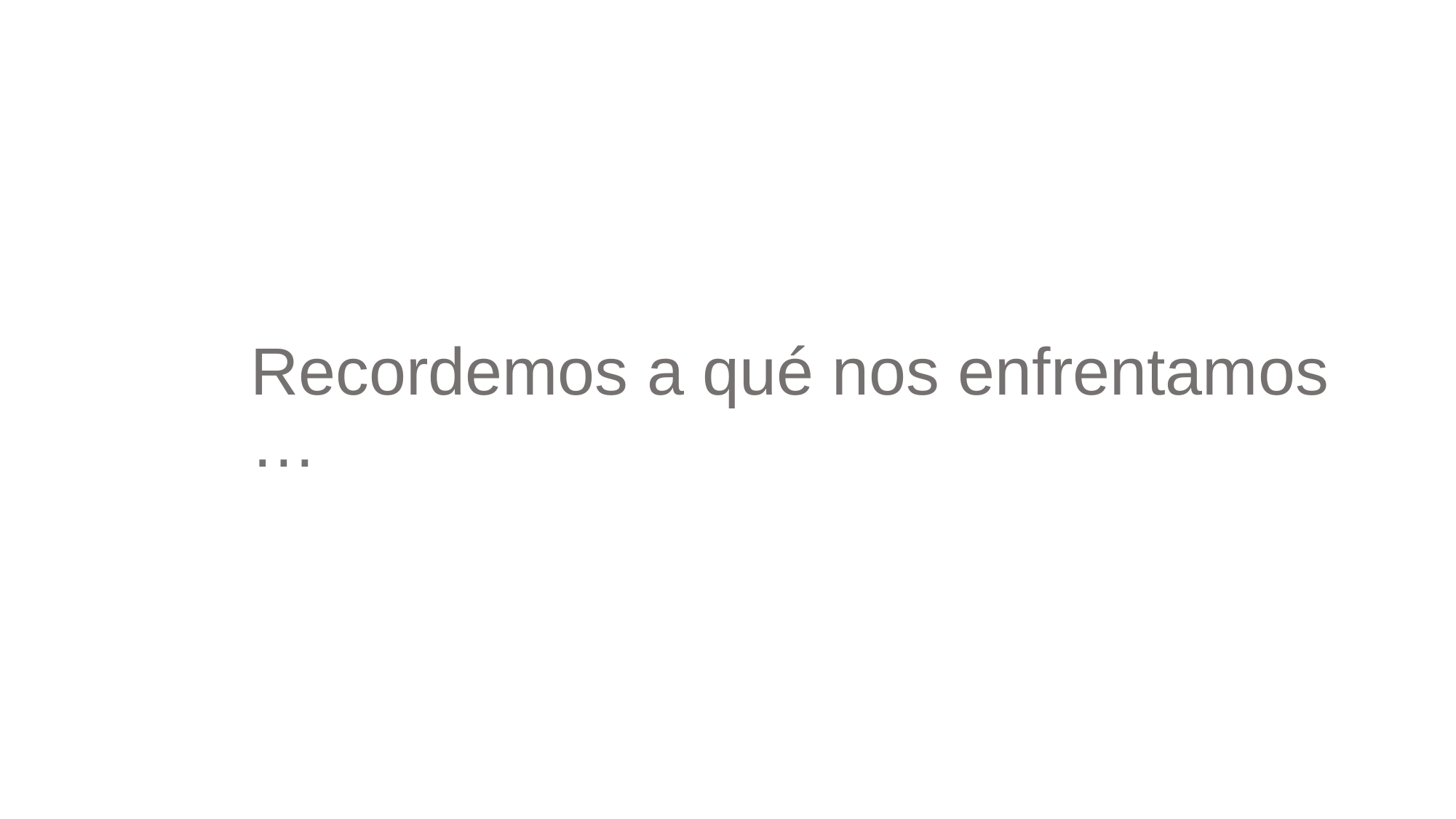

# Recordemos a qué nos enfrentamos …